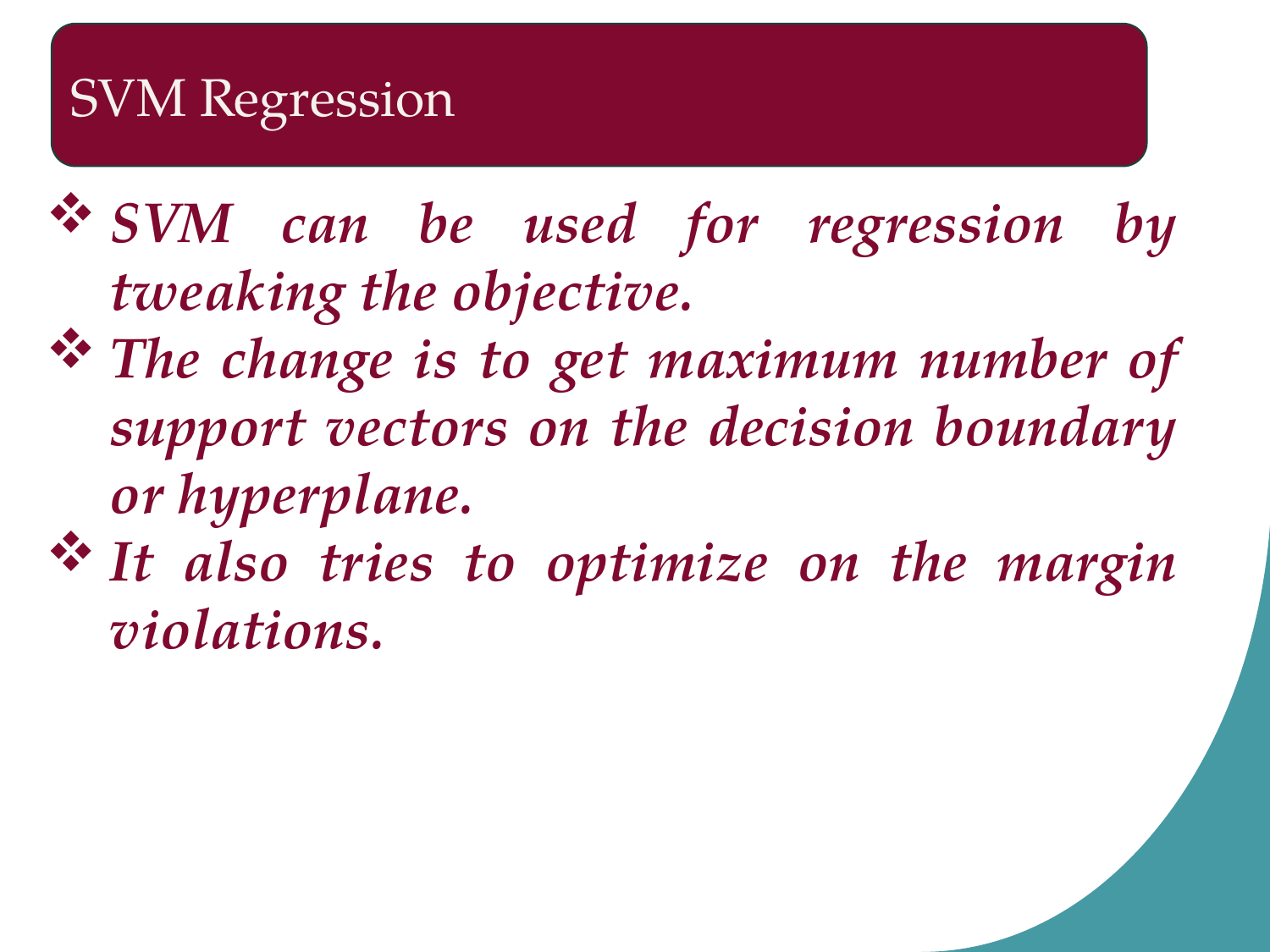

SVM Regression
SVM can be used for regression by tweaking the objective.
The change is to get maximum number of support vectors on the decision boundary or hyperplane.
It also tries to optimize on the margin violations.